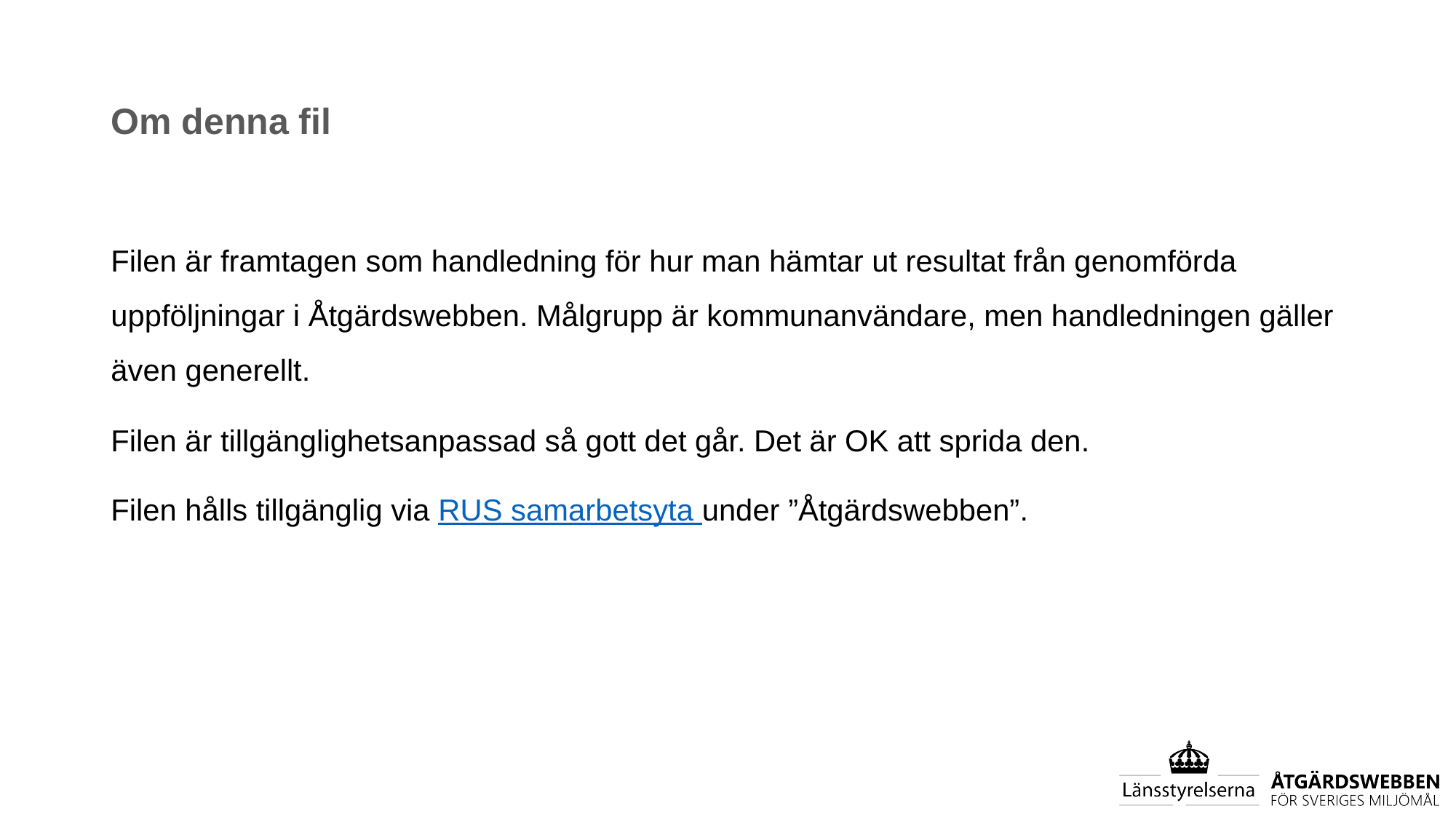

# Om denna fil
Filen är framtagen som handledning för hur man hämtar ut resultat från genomförda uppföljningar i Åtgärdswebben. Målgrupp är kommunanvändare, men handledningen gäller även generellt.
Filen är tillgänglighetsanpassad så gott det går. Det är OK att sprida den.
Filen hålls tillgänglig via RUS samarbetsyta under ”Åtgärdswebben”.